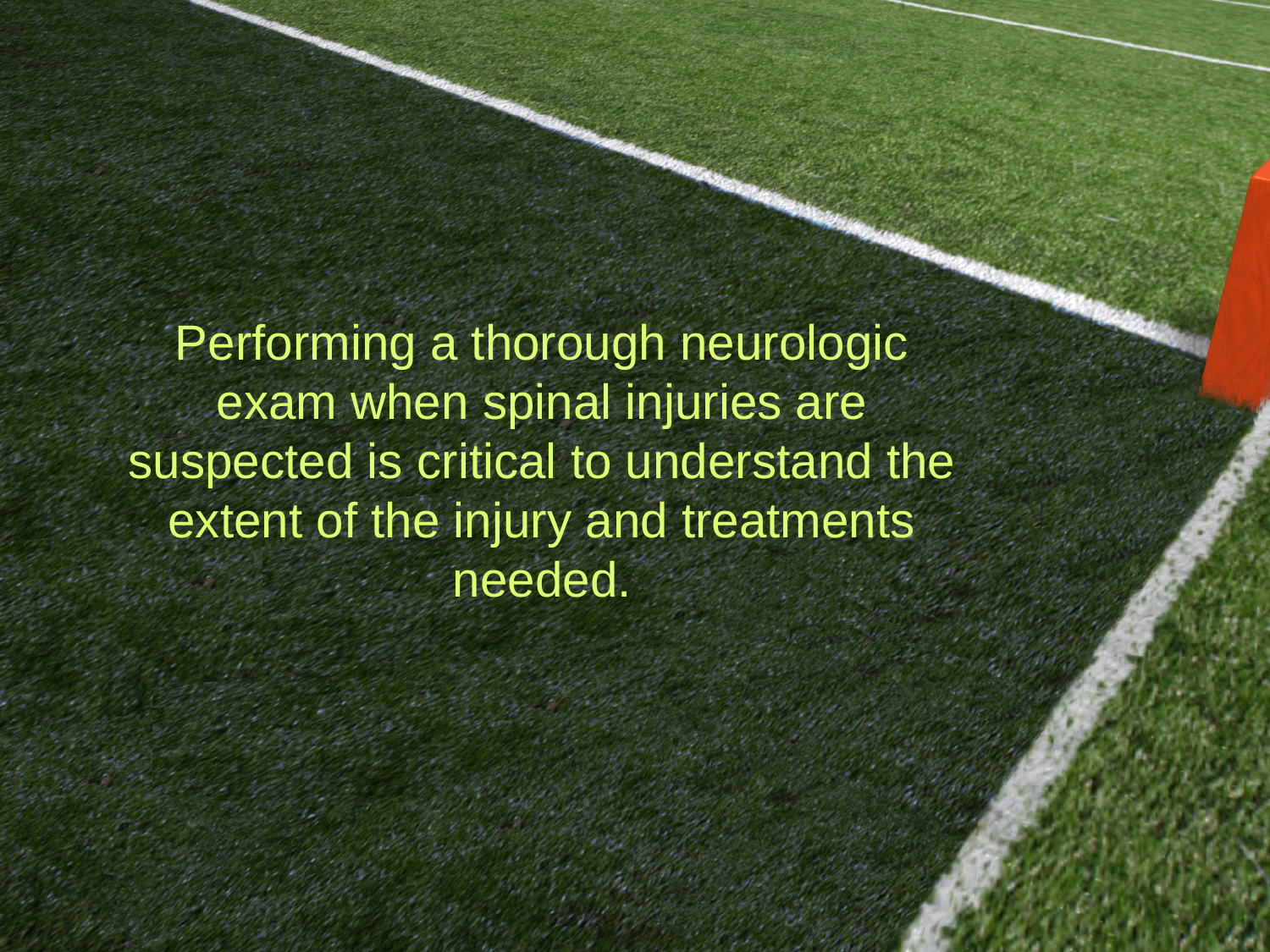

Performing a thorough neurologic exam when spinal injuries are suspected is critical to understand the extent of the injury and treatments needed.